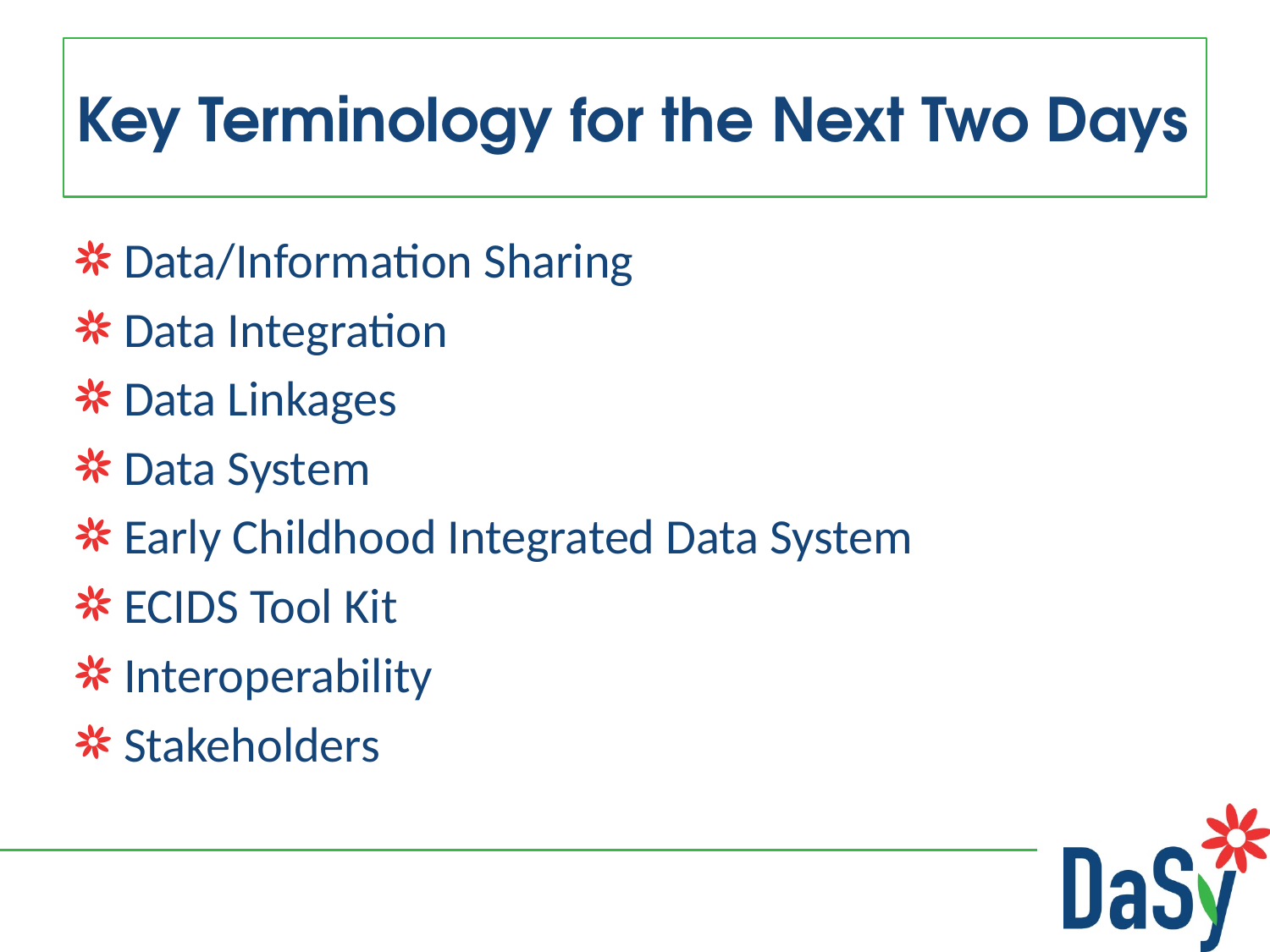

# Key Terminology for the Next Two Days
Data/Information Sharing
Data Integration
Data Linkages
Data System
Early Childhood Integrated Data System
ECIDS Tool Kit
Interoperability
Stakeholders